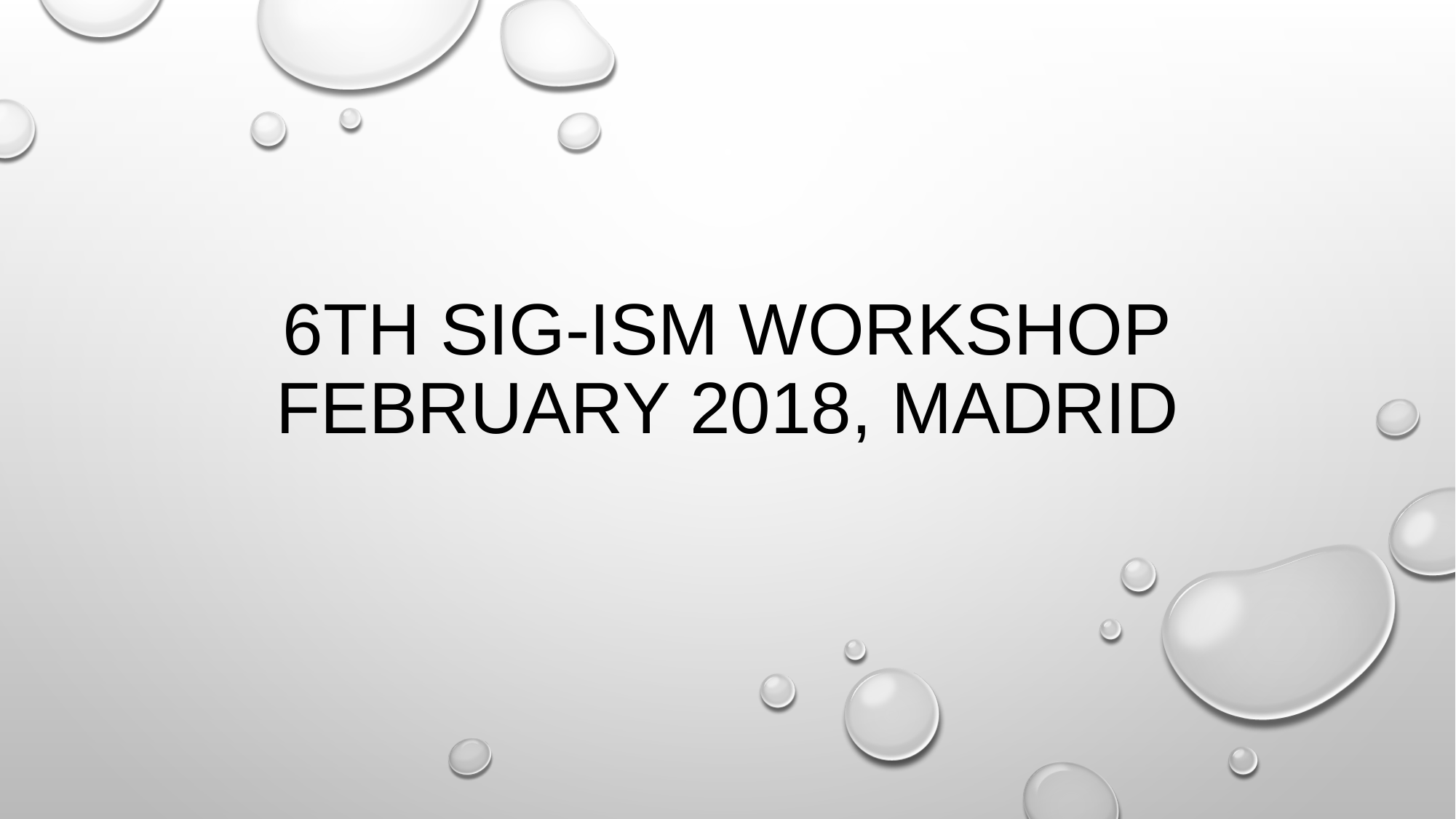

# 6th SIG-ISM Workshop February 2018, Madrid